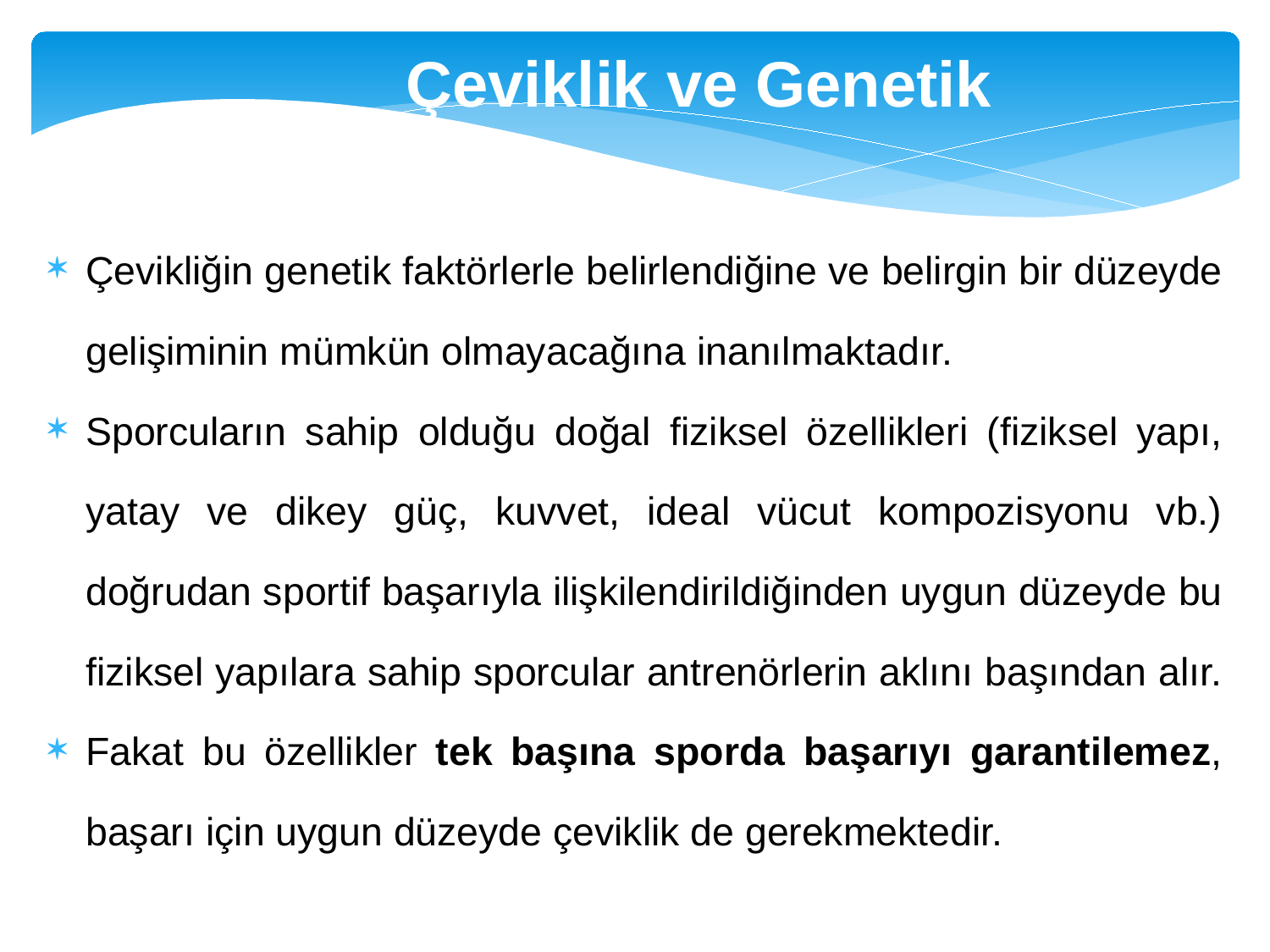

Çeviklik ve Genetik
Çevikliğin genetik faktörlerle belirlendiğine ve belirgin bir düzeyde gelişiminin mümkün olmayacağına inanılmaktadır.
Sporcuların sahip olduğu doğal fiziksel özellikleri (fiziksel yapı, yatay ve dikey güç, kuvvet, ideal vücut kompozisyonu vb.) doğrudan sportif başarıyla ilişkilendirildiğinden uygun düzeyde bu fiziksel yapılara sahip sporcular antrenörlerin aklını başından alır.
Fakat bu özellikler tek başına sporda başarıyı garantilemez, başarı için uygun düzeyde çeviklik de gerekmektedir.